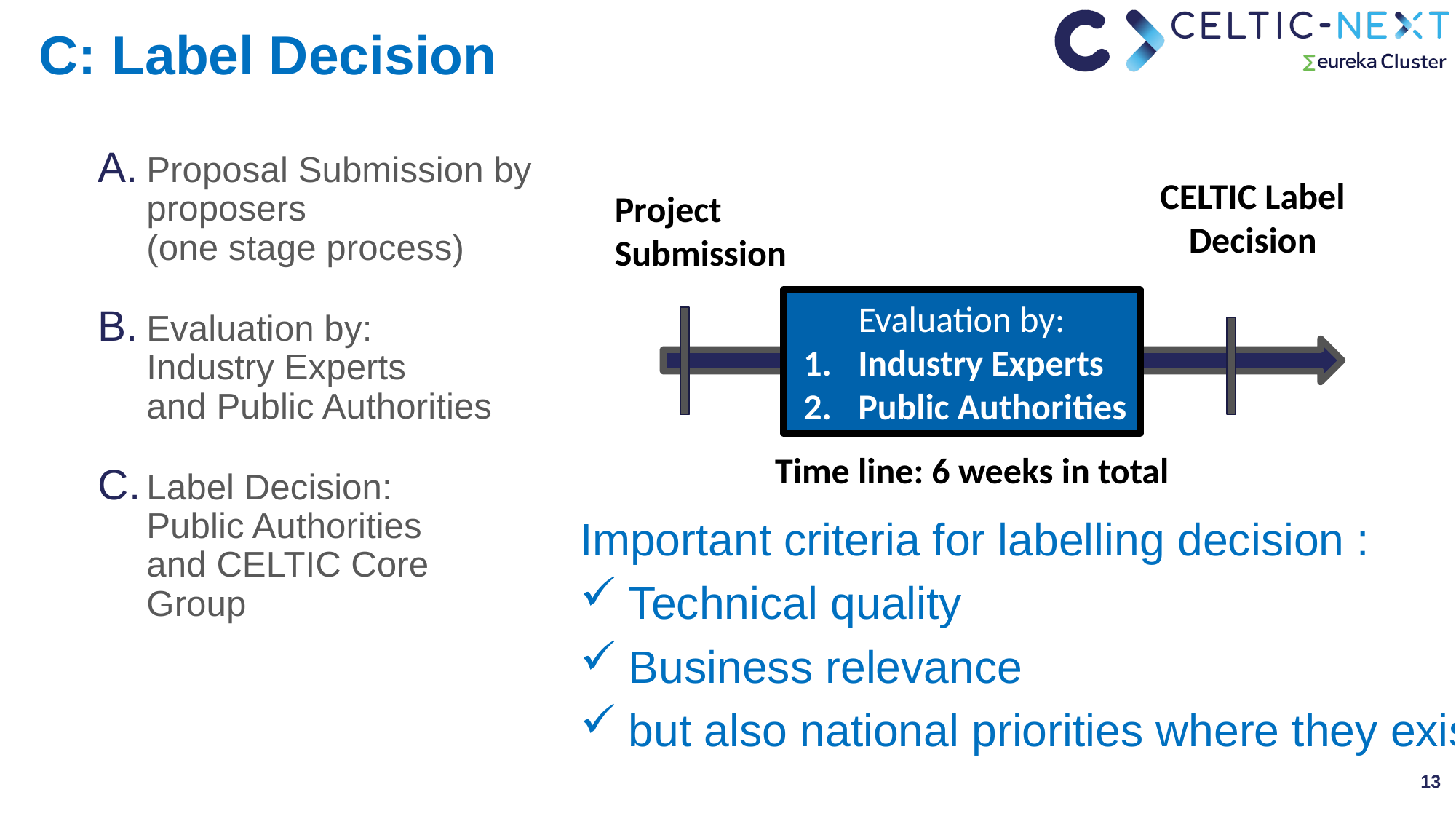

C: Label Decision

Proposal Submission by proposers
(one stage process)

Evaluation by:
Industry Experts
and Public Authorities

Label Decision:
Public Authorities
and CELTIC Core Group

CELTIC Label
Decision
Project
Submission
Evaluation by:
Industry Experts
Public Authorities

Time line: 6 weeks in total
Important criteria for labelling decision :
Technical quality
Business relevance
but also national priorities where they exist
13